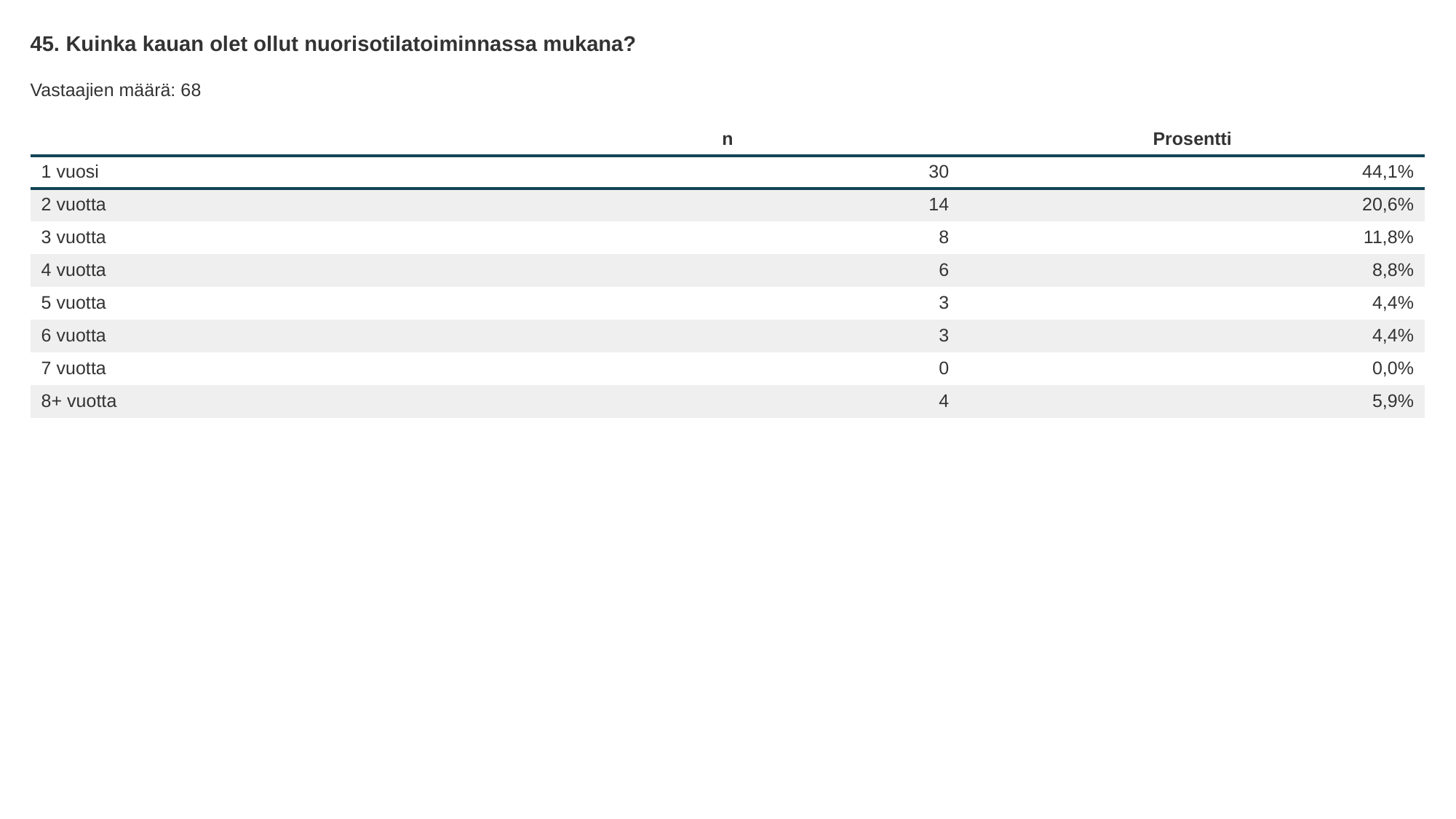

45. Kuinka kauan olet ollut nuorisotilatoiminnassa mukana?
Vastaajien määrä: 68
|  | n | Prosentti |
| --- | --- | --- |
| 1 vuosi | 30 | 44,1% |
| 2 vuotta | 14 | 20,6% |
| 3 vuotta | 8 | 11,8% |
| 4 vuotta | 6 | 8,8% |
| 5 vuotta | 3 | 4,4% |
| 6 vuotta | 3 | 4,4% |
| 7 vuotta | 0 | 0,0% |
| 8+ vuotta | 4 | 5,9% |